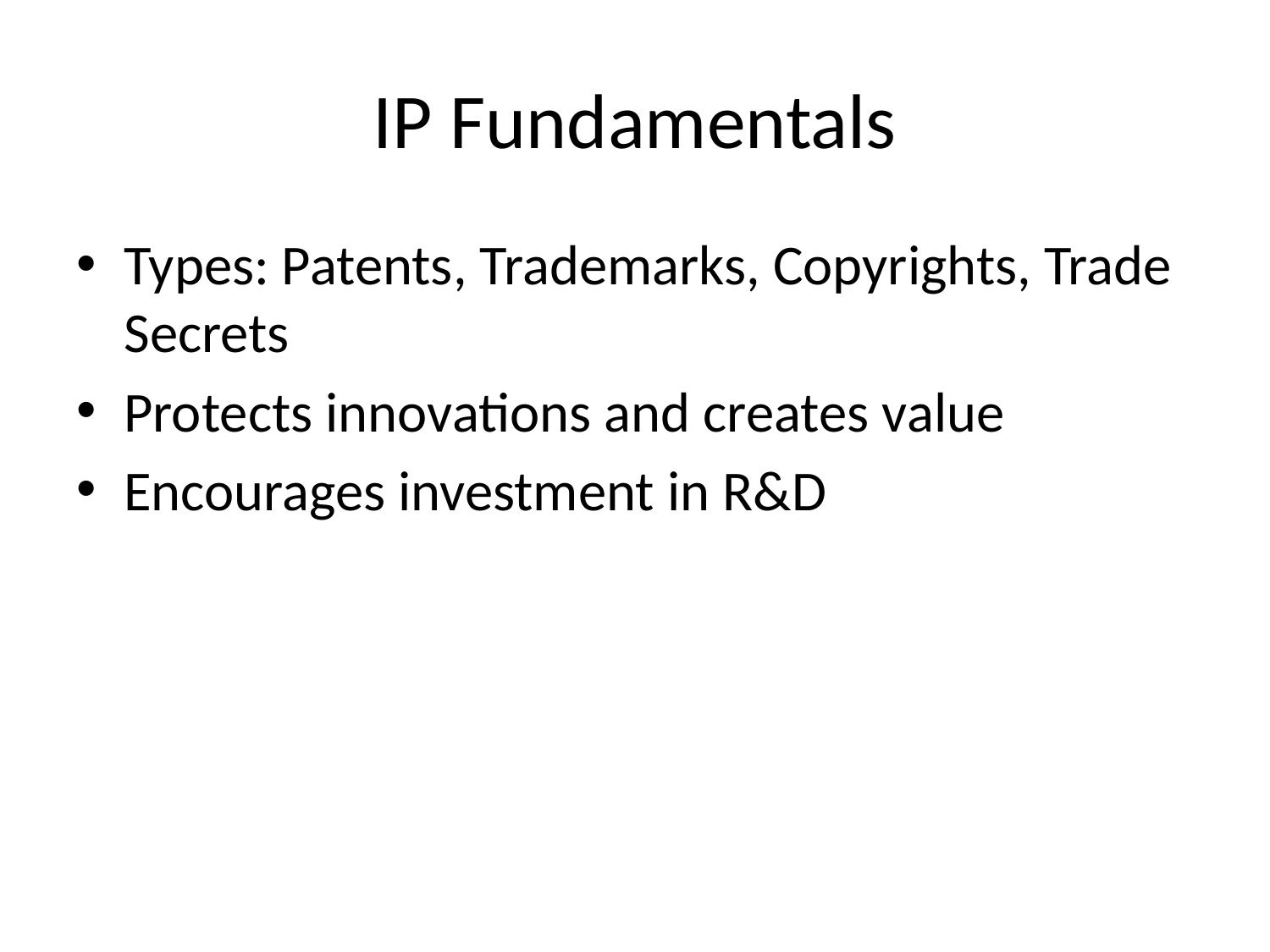

# IP Fundamentals
Types: Patents, Trademarks, Copyrights, Trade Secrets
Protects innovations and creates value
Encourages investment in R&D